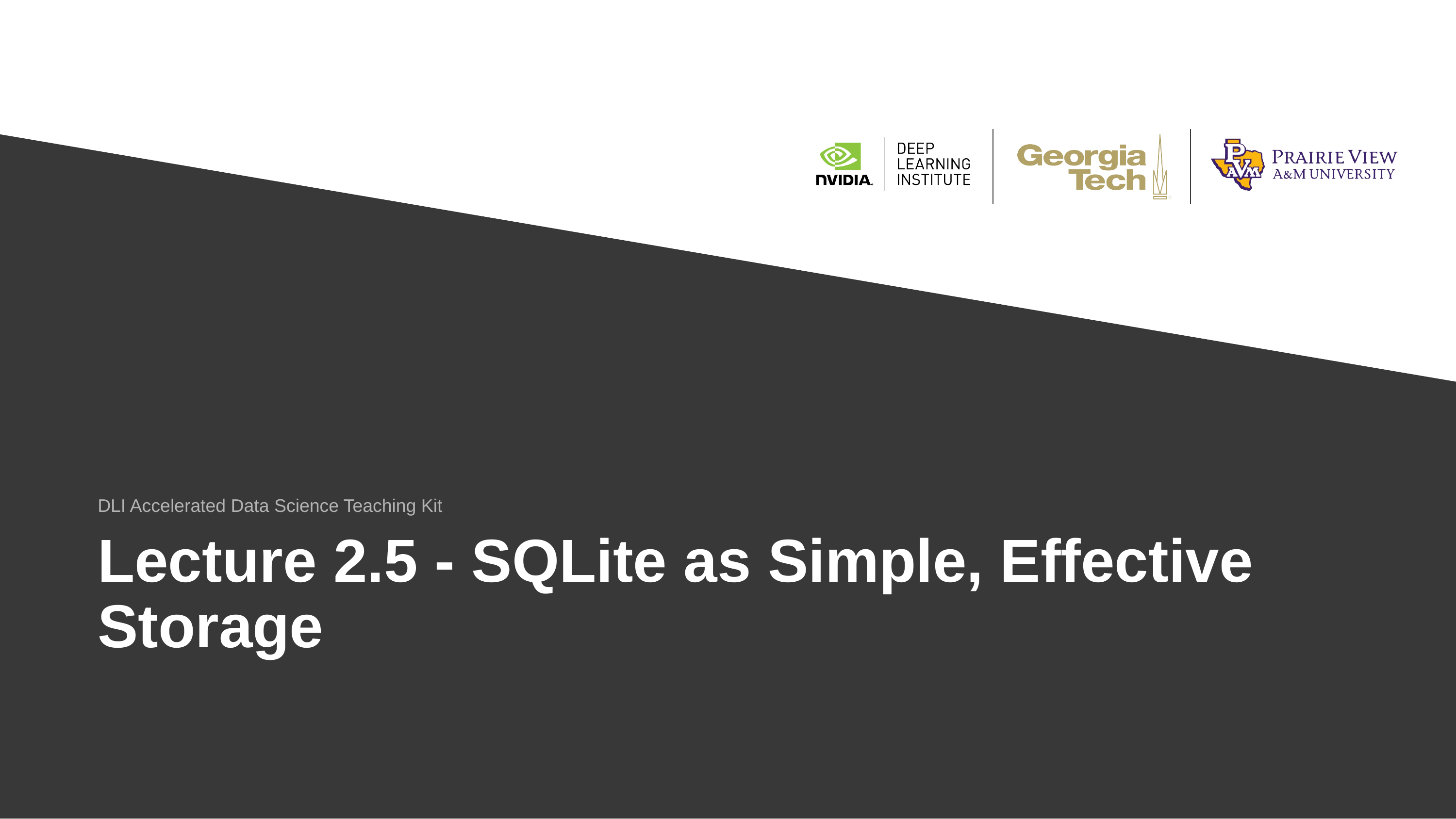

DLI Accelerated Data Science Teaching Kit
# Lecture 2.5 - SQLite as Simple, Effective Storage